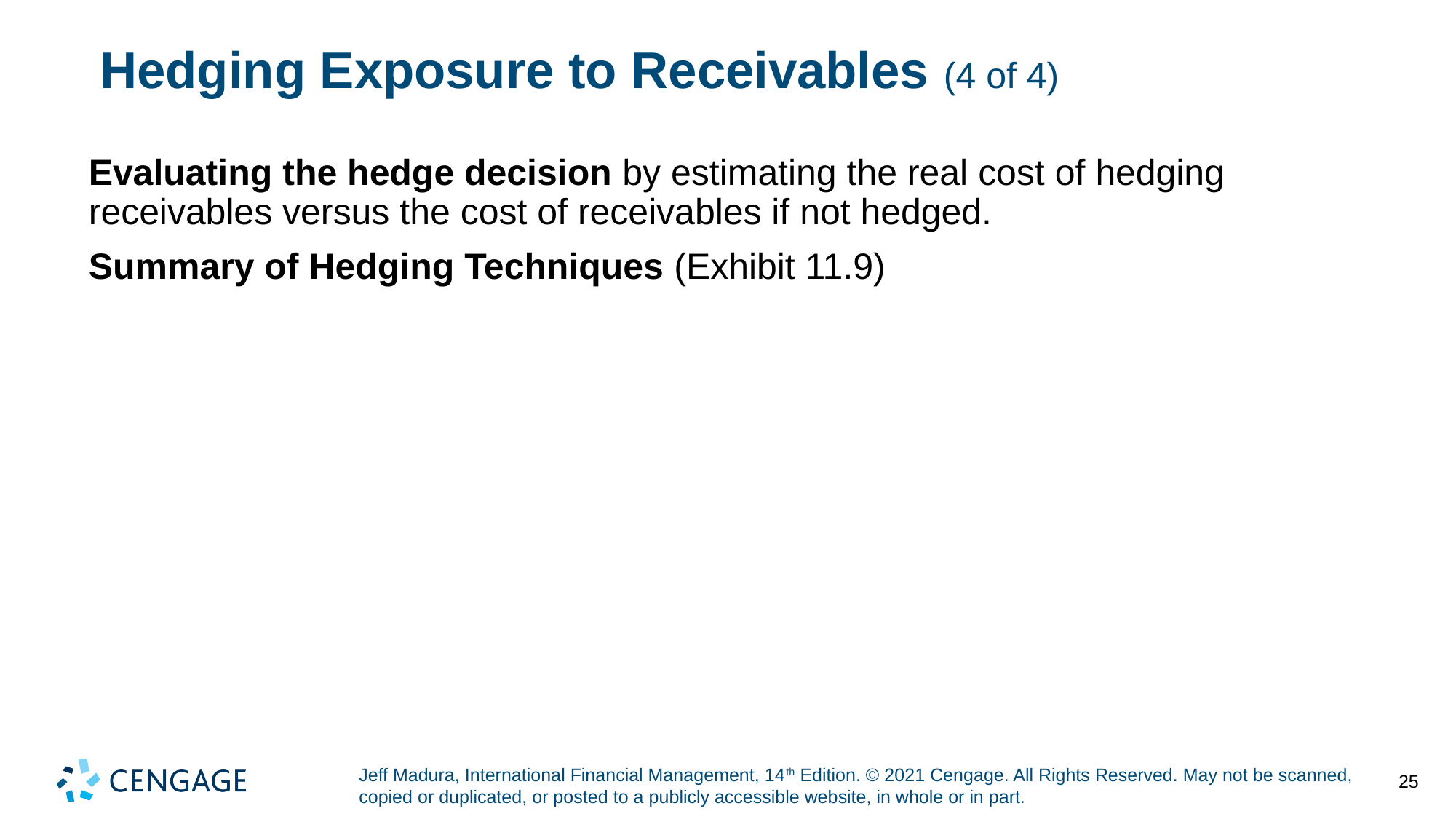

# Hedging Exposure to Receivables (4 of 4)
Evaluating the hedge decision by estimating the real cost of hedging receivables versus the cost of receivables if not hedged.
Summary of Hedging Techniques (Exhibit 11.9)
25